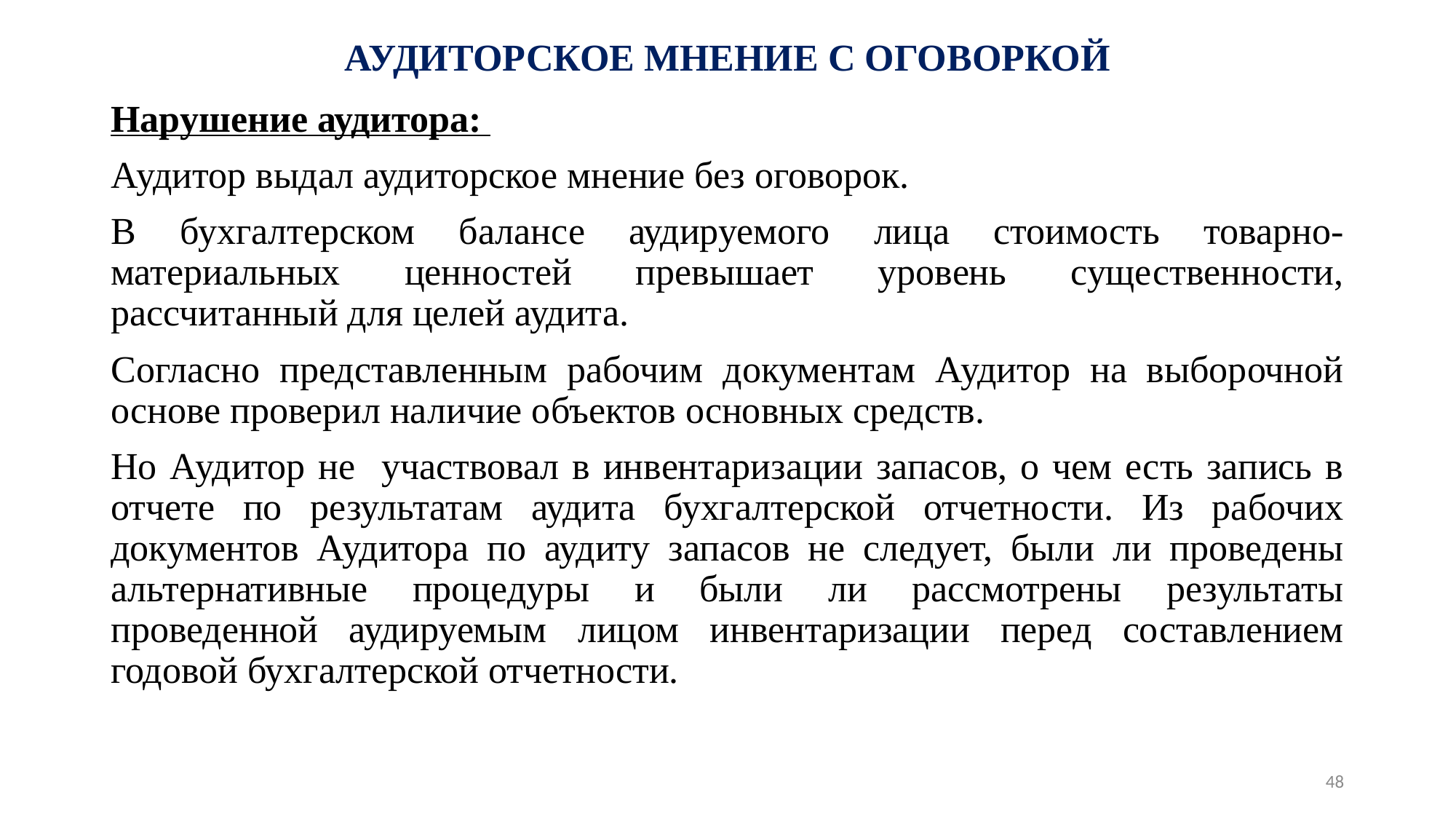

# АУДИТОРСКОЕ МНЕНИЕ С ОГОВОРКОЙ
Нарушение аудитора:
Аудитор выдал аудиторское мнение без оговорок.
В бухгалтерском балансе аудируемого лица стоимость товарно-материальных ценностей превышает уровень существенности, рассчитанный для целей аудита.
Согласно представленным рабочим документам Аудитор на выборочной основе проверил наличие объектов основных средств.
Но Аудитор не  участвовал в инвентаризации запасов, о чем есть запись в отчете по результатам аудита бухгалтерской отчетности. Из рабочих документов Аудитора по аудиту запасов не следует, были ли проведены альтернативные процедуры и были ли рассмотрены результаты проведенной аудируемым лицом инвентаризации перед составлением годовой бухгалтерской отчетности.
48